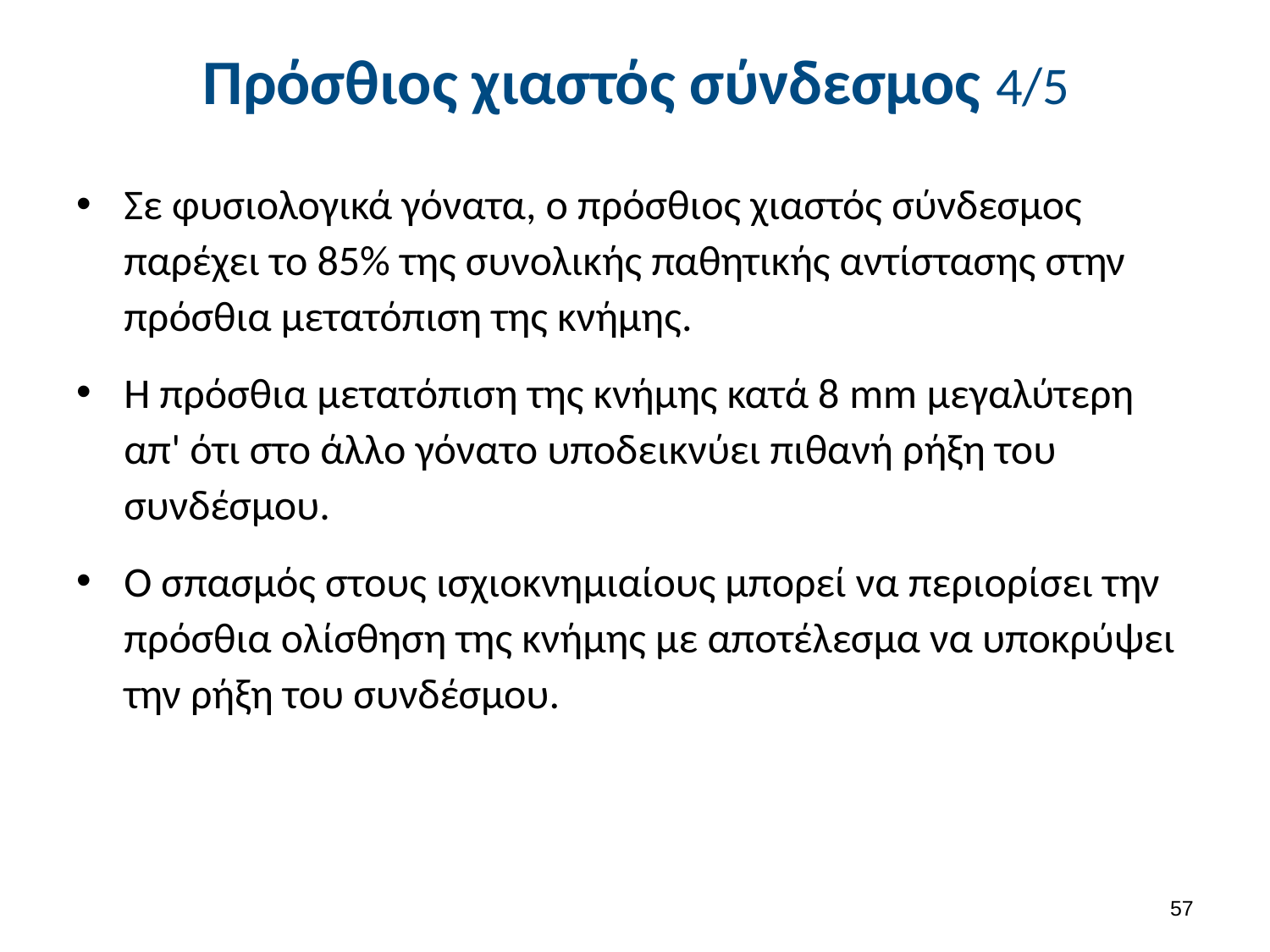

# Πρόσθιος χιαστός σύνδεσμος 4/5
Σε φυσιολογικά γόνατα, ο πρόσθιος χιαστός σύνδεσμος παρέχει το 85% της συνολικής παθητικής αντίστασης στην πρόσθια μετατόπιση της κνήμης.
Η πρόσθια μετατόπιση της κνήμης κατά 8 mm μεγαλύτερη απ' ότι στο άλλο γόνατο υποδεικνύει πιθανή ρήξη του συνδέσμου.
Ο σπασμός στους ισχιοκνημιαίους μπορεί να περιορίσει την πρόσθια ολίσθηση της κνήμης με αποτέλεσμα να υποκρύψει την ρήξη του συνδέσμου.

57